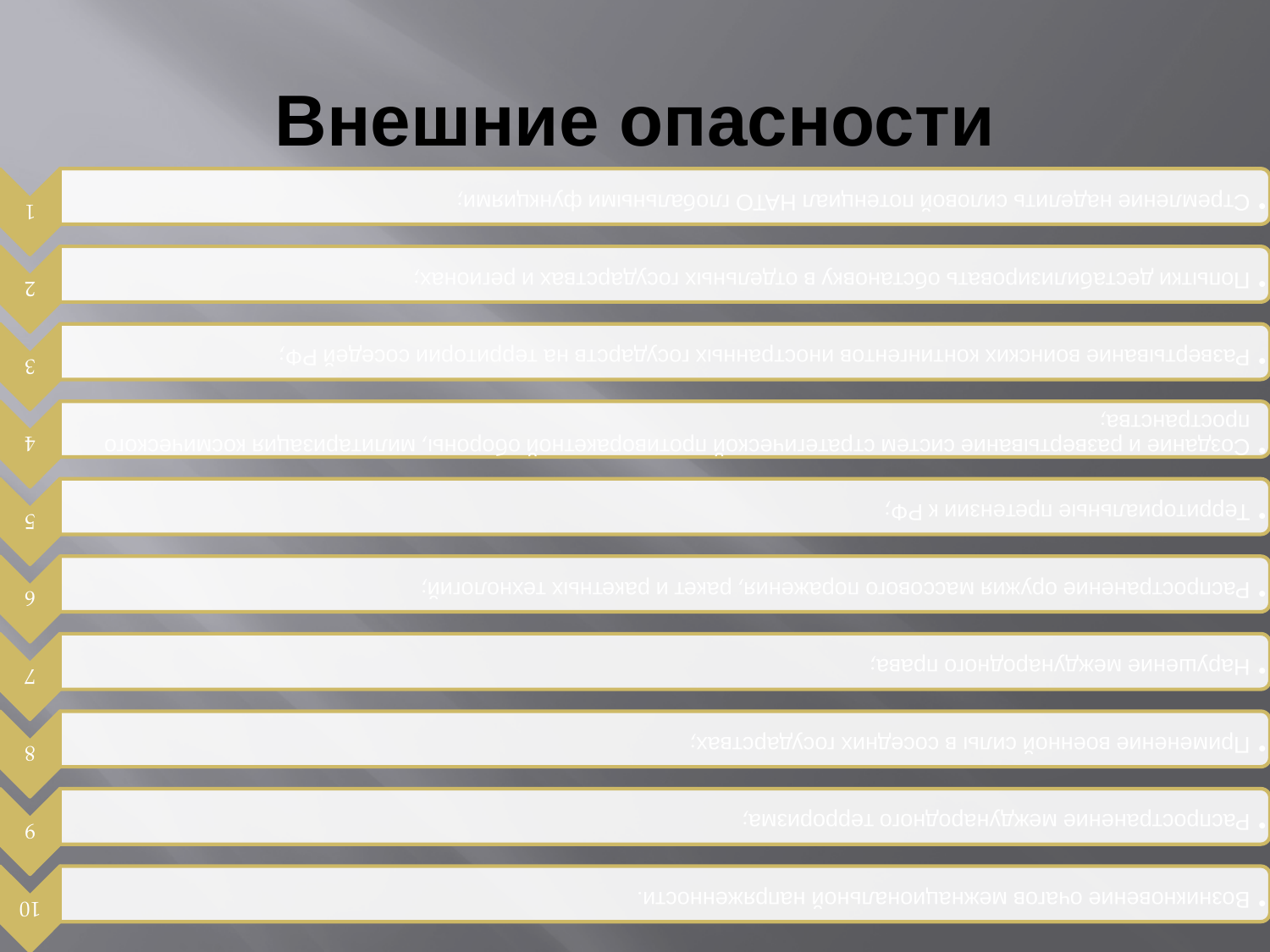

# Внешние опасности
1
Стремление наделить силовой потенциал НАТО глобальными функциями;
2
Попытки дестабилизировать обстановку в отдельных государствах и регионах;
3
Развертывание воинских контингентов иностранных государств на территории соседей РФ;
4
Создание и развертывание систем стратегической противоракетной обороны, милитаризация космического пространства;
5
Территориальные претензии к РФ;
6
Распространение оружия массового поражения, ракет и ракетных технологий;
7
Нарушение международного права;
8
Применение военной силы в соседних государствах;
9
Распространение международного терроризма;
10
Возникновение очагов межнациональной напряженности.